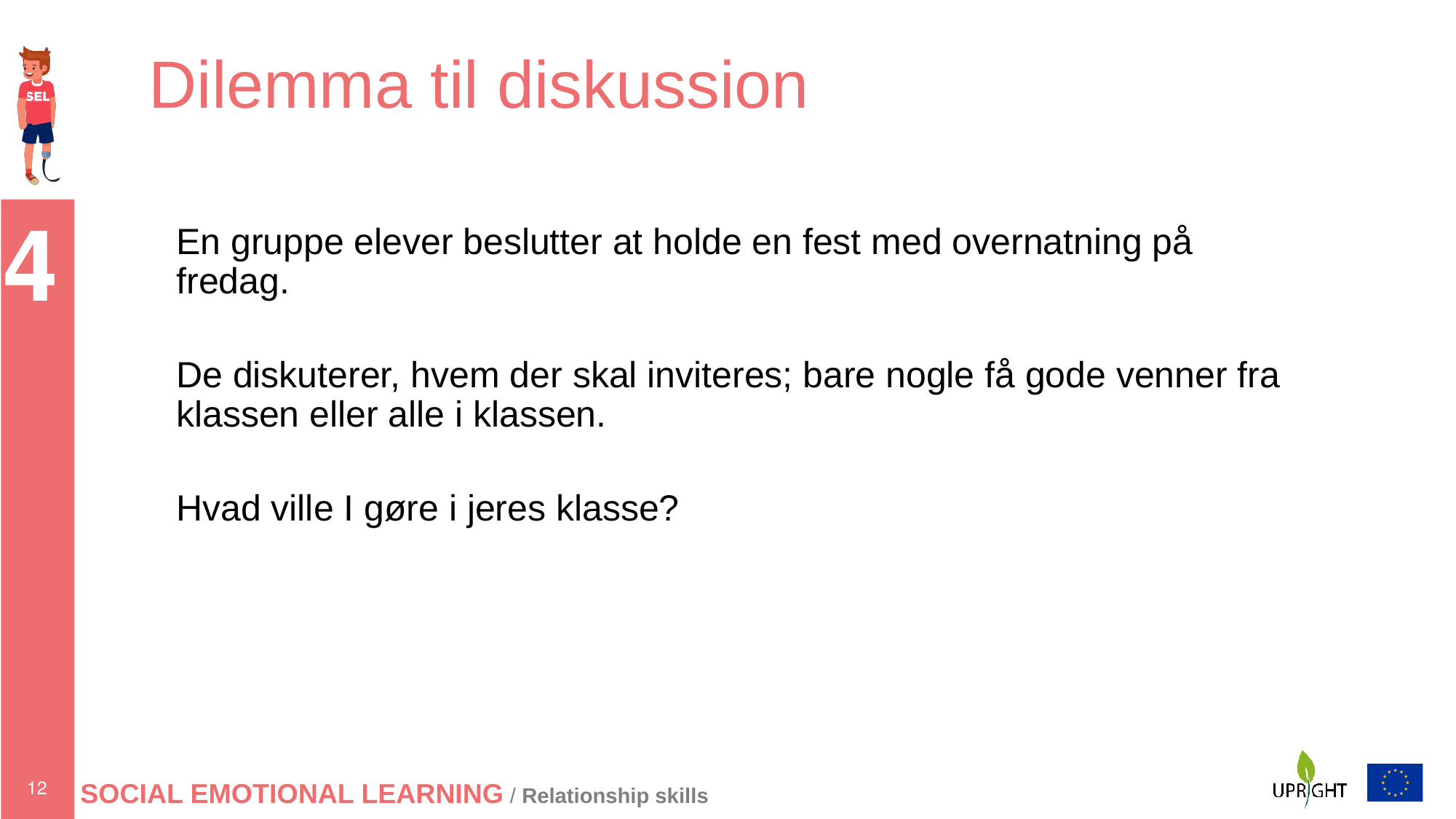

# Dilemma til diskussion

En gruppe elever beslutter at holde en fest med overnatning på fredag.
De diskuterer, hvem der skal inviteres; bare nogle få gode venner fra klassen eller alle i klassen.
Hvad ville I gøre i jeres klasse?